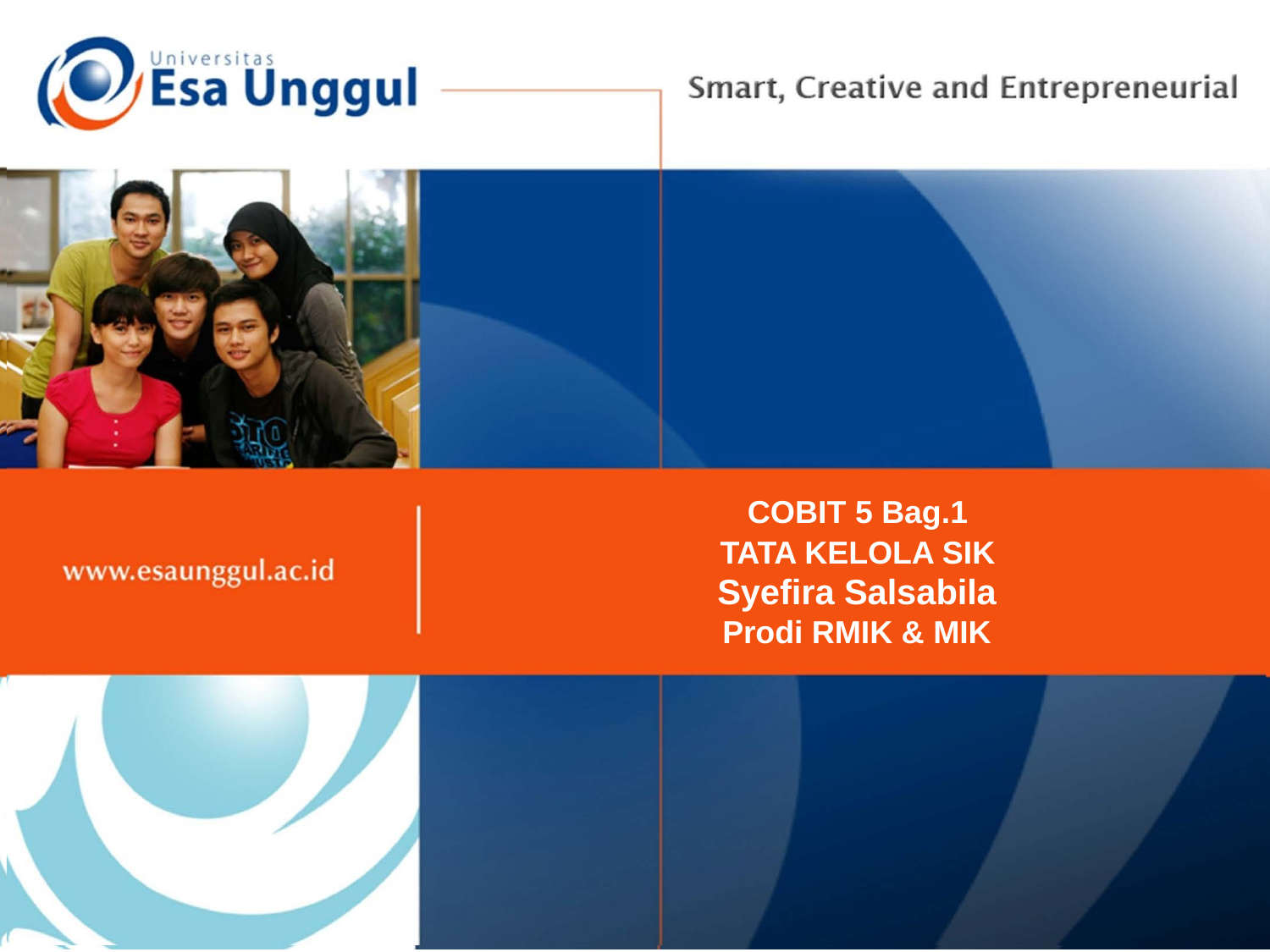

COBIT 5 Bag.1
TATA KELOLA SIK
Syefira Salsabila
Prodi RMIK & MIK